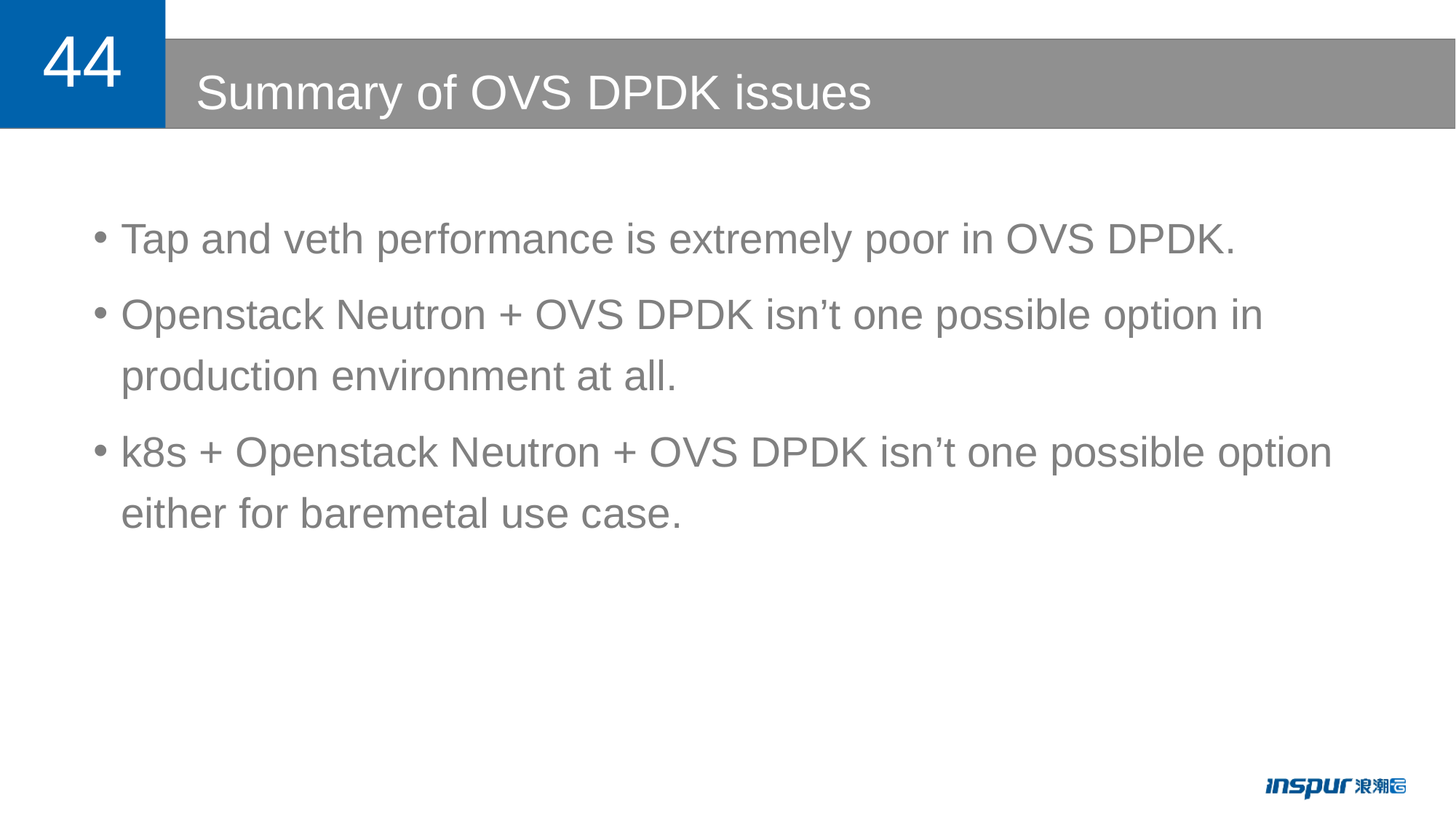

44
# Summary of OVS DPDK issues

Tap and veth performance is extremely poor in OVS DPDK.
Openstack Neutron + OVS DPDK isn’t one possible option in production environment at all.
k8s + Openstack Neutron + OVS DPDK isn’t one possible option either for baremetal use case.